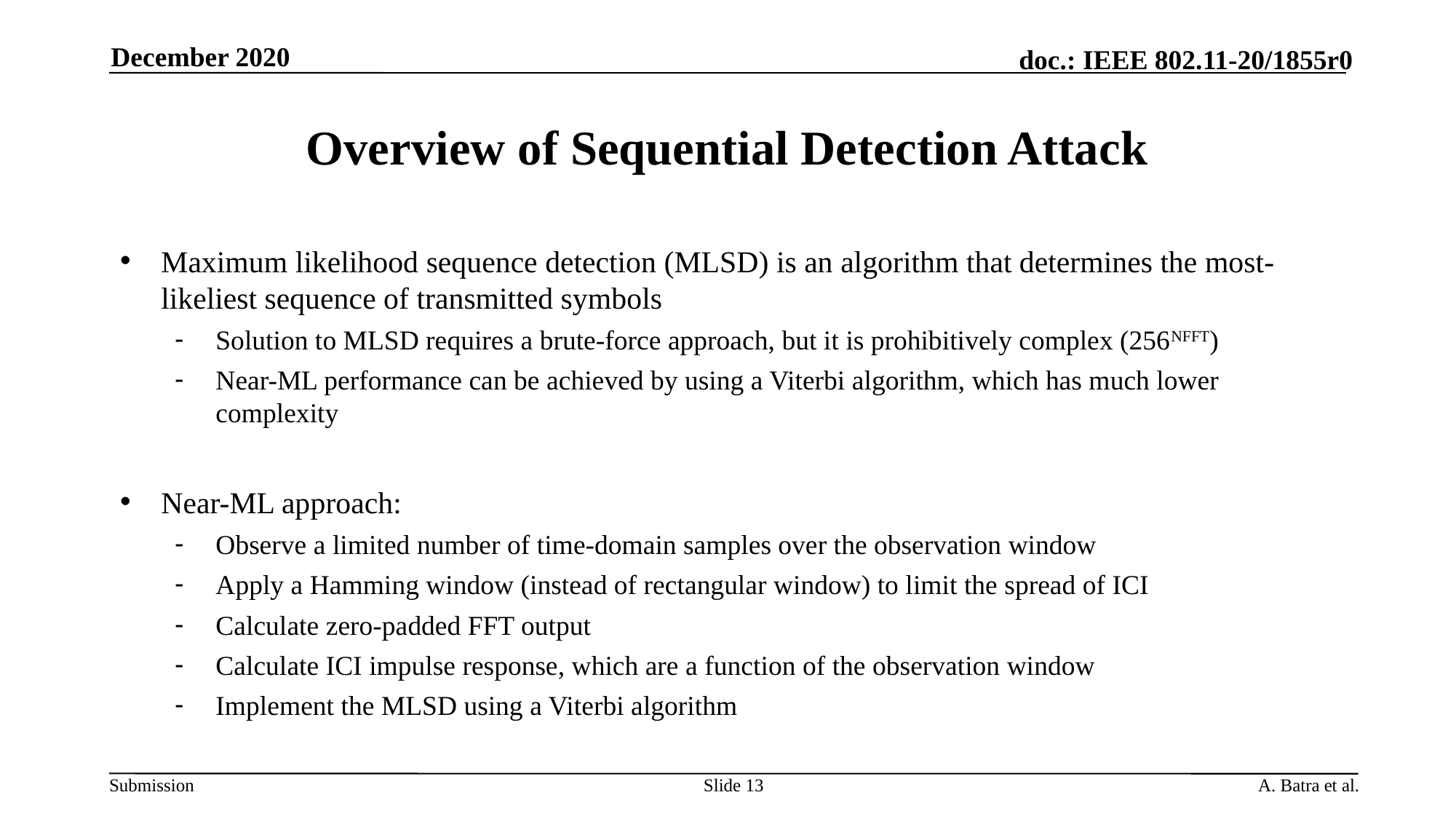

December 2020
# Overview of Sequential Detection Attack
Maximum likelihood sequence detection (MLSD) is an algorithm that determines the most-likeliest sequence of transmitted symbols
Solution to MLSD requires a brute-force approach, but it is prohibitively complex (256NFFT)
Near-ML performance can be achieved by using a Viterbi algorithm, which has much lower complexity

Near-ML approach:
Observe a limited number of time-domain samples over the observation window
Apply a Hamming window (instead of rectangular window) to limit the spread of ICI
Calculate zero-padded FFT output
Calculate ICI impulse response, which are a function of the observation window
Implement the MLSD using a Viterbi algorithm
Slide 13
A. Batra et al.